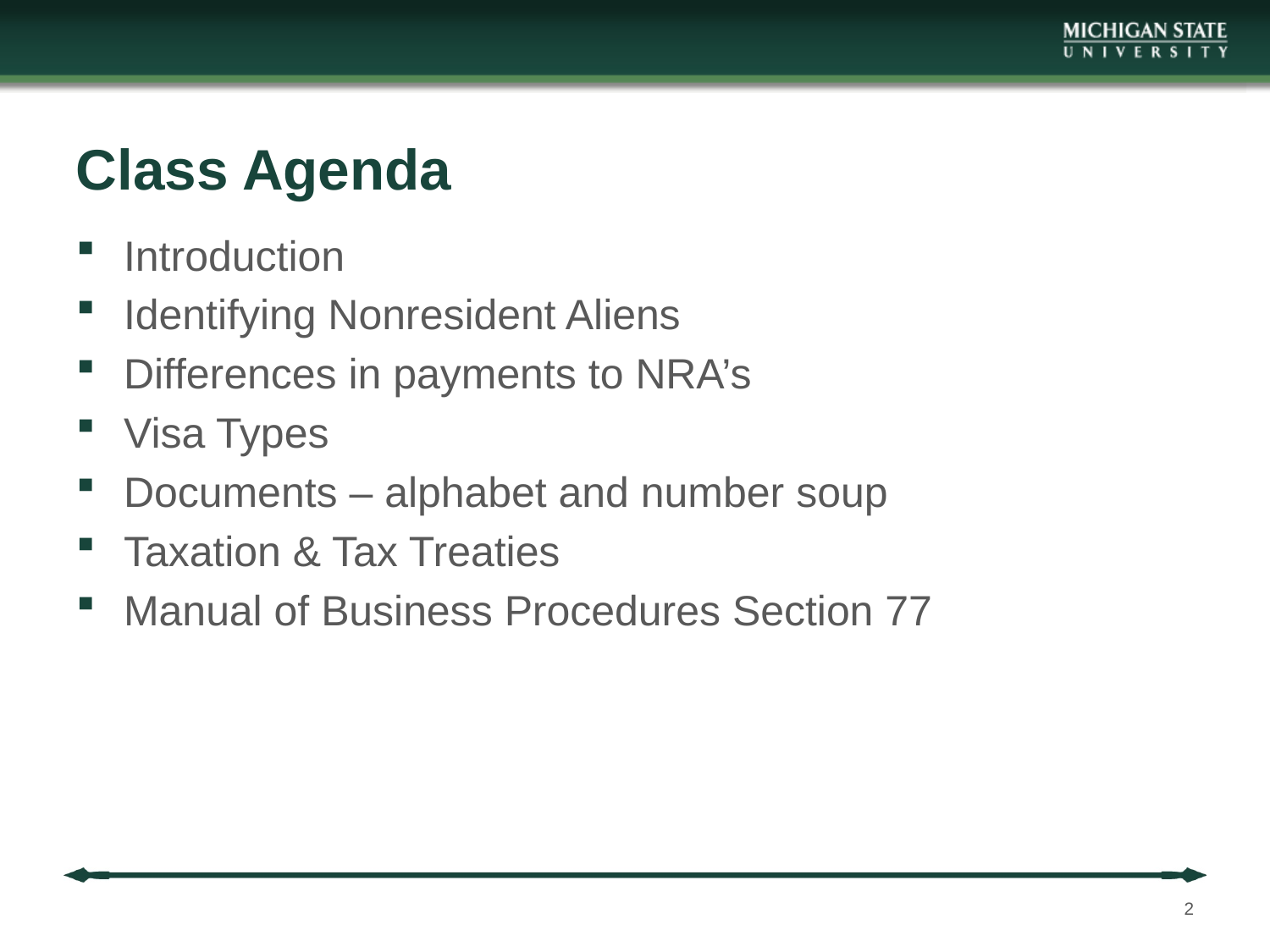

# Class Agenda
Introduction
Identifying Nonresident Aliens
Differences in payments to NRA’s
Visa Types
Documents – alphabet and number soup
Taxation & Tax Treaties
Manual of Business Procedures Section 77

2